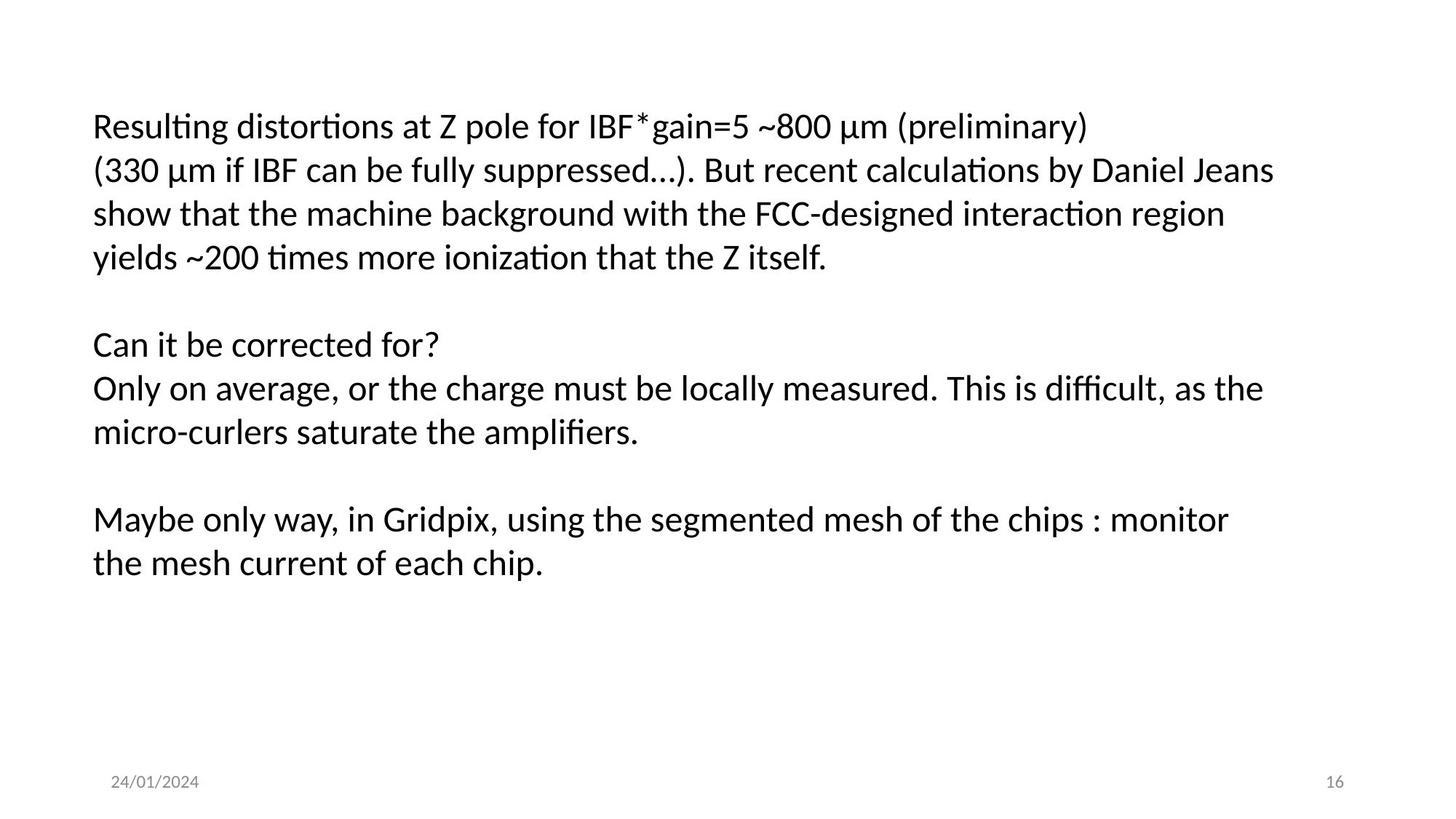

Resulting distortions at Z pole for IBF*gain=5 ~800 µm (preliminary)
(330 µm if IBF can be fully suppressed…). But recent calculations by Daniel Jeans show that the machine background with the FCC-designed interaction region yields ~200 times more ionization that the Z itself.

Can it be corrected for?
Only on average, or the charge must be locally measured. This is difficult, as the micro-curlers saturate the amplifiers.

Maybe only way, in Gridpix, using the segmented mesh of the chips : monitor the mesh current of each chip.

24/01/2024
16